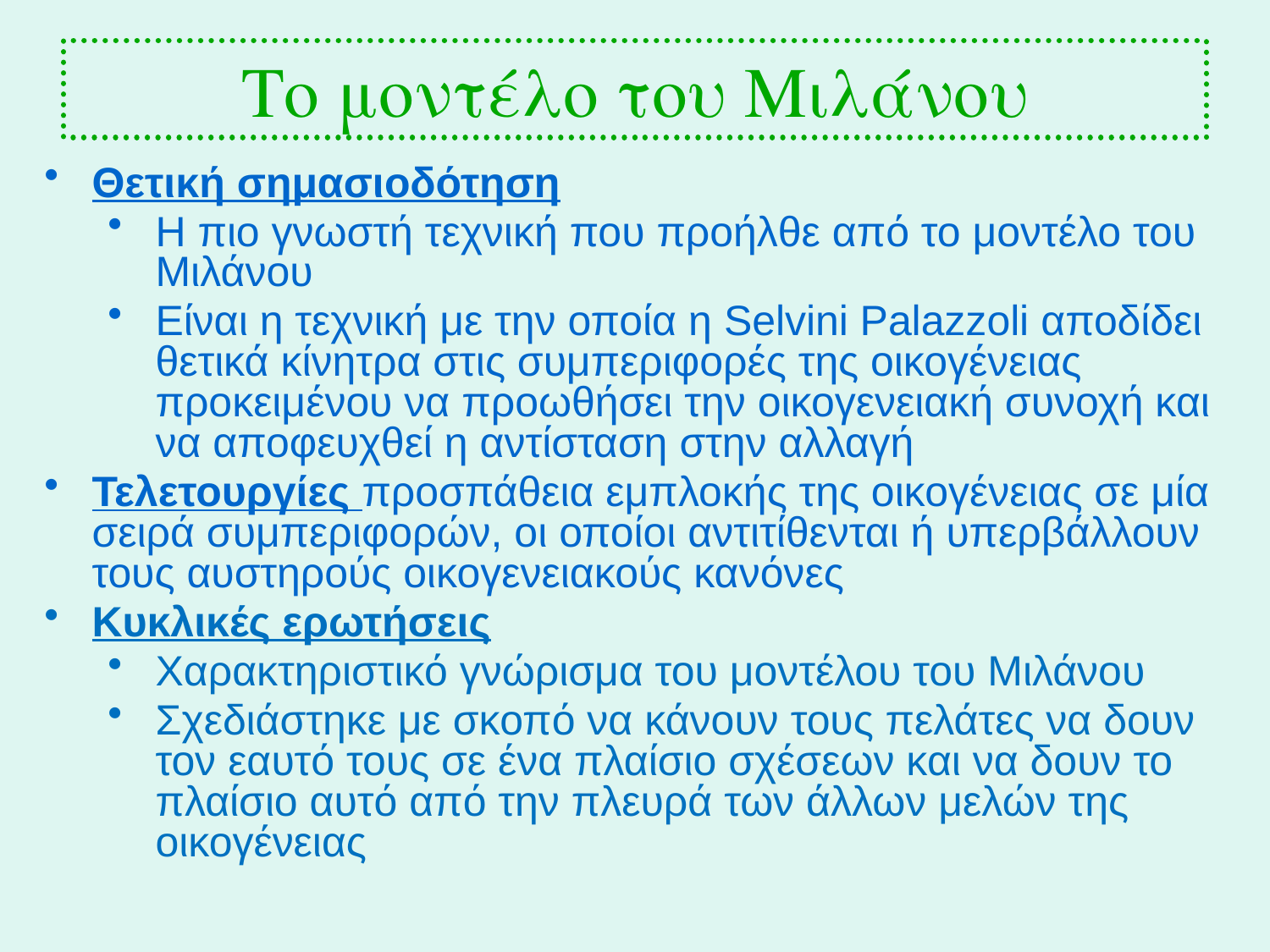

# Το μοντέλο του Μιλάνου
Θετική σημασιοδότηση
Η πιο γνωστή τεχνική που προήλθε από το μοντέλο του Μιλάνου
Είναι η τεχνική με την οποία η Selvini Palazzoli αποδίδει θετικά κίνητρα στις συμπεριφορές της οικογένειας προκειμένου να προωθήσει την οικογενειακή συνοχή και να αποφευχθεί η αντίσταση στην αλλαγή
Τελετουργίες προσπάθεια εμπλοκής της οικογένειας σε μία σειρά συμπεριφορών, οι οποίοι αντιτίθενται ή υπερβάλλουν τους αυστηρούς οικογενειακούς κανόνες
Κυκλικές ερωτήσεις
Χαρακτηριστικό γνώρισμα του μοντέλου του Μιλάνου
Σχεδιάστηκε με σκοπό να κάνουν τους πελάτες να δουν τον εαυτό τους σε ένα πλαίσιο σχέσεων και να δουν το πλαίσιο αυτό από την πλευρά των άλλων μελών της οικογένειας